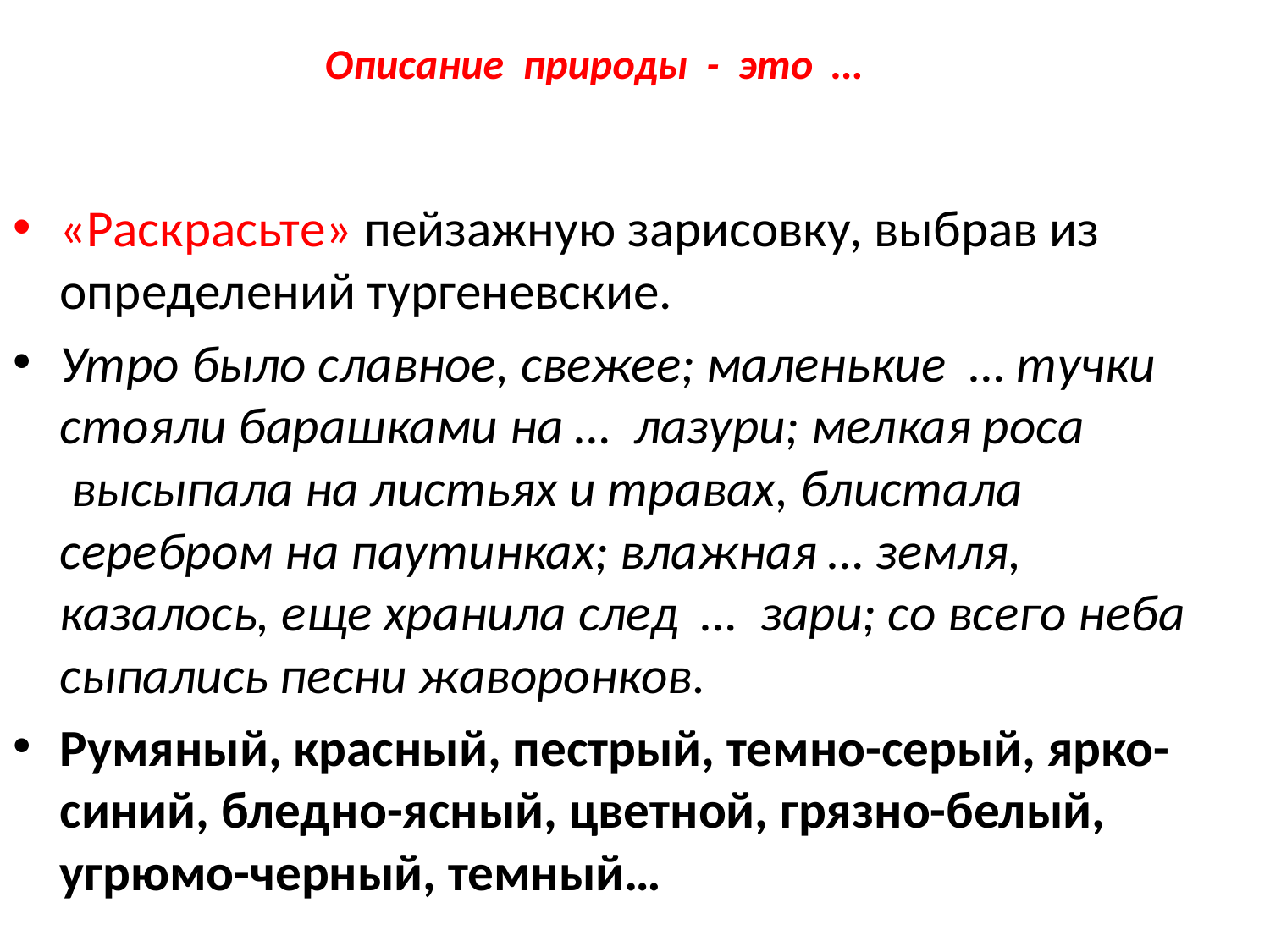

# Описание  природы  -  это  …

«Раскрасьте» пейзажную зарисовку, выбрав из определений тургеневские.
Утро было славное, свежее; маленькие  … тучки стояли барашками на …  лазури; мелкая роса  высыпала на листьях и травах, блистала серебром на паутинках; влажная … земля, казалось, еще хранила след  …  зари; со всего неба сыпались песни жаворонков.
Румяный, красный, пестрый, темно-серый, ярко-синий, бледно-ясный, цветной, грязно-белый, угрюмо-черный, темный…